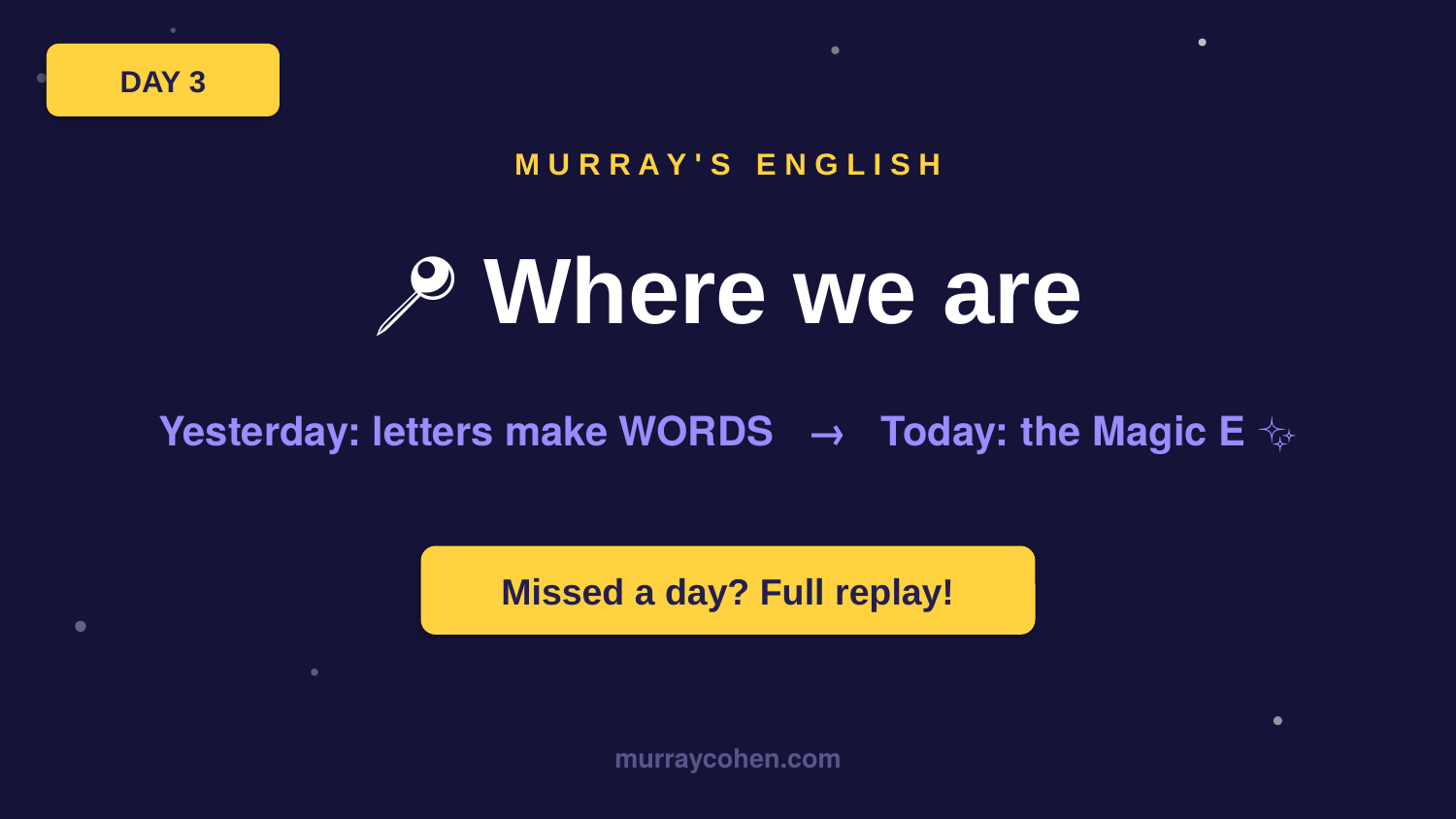

DAY 3

M U R R A Y ' S   E N G L I S H
📍 Where we are
Yesterday: letters make WORDS   →   Today: the Magic E ✨

Missed a day? Full replay!

murraycohen.com